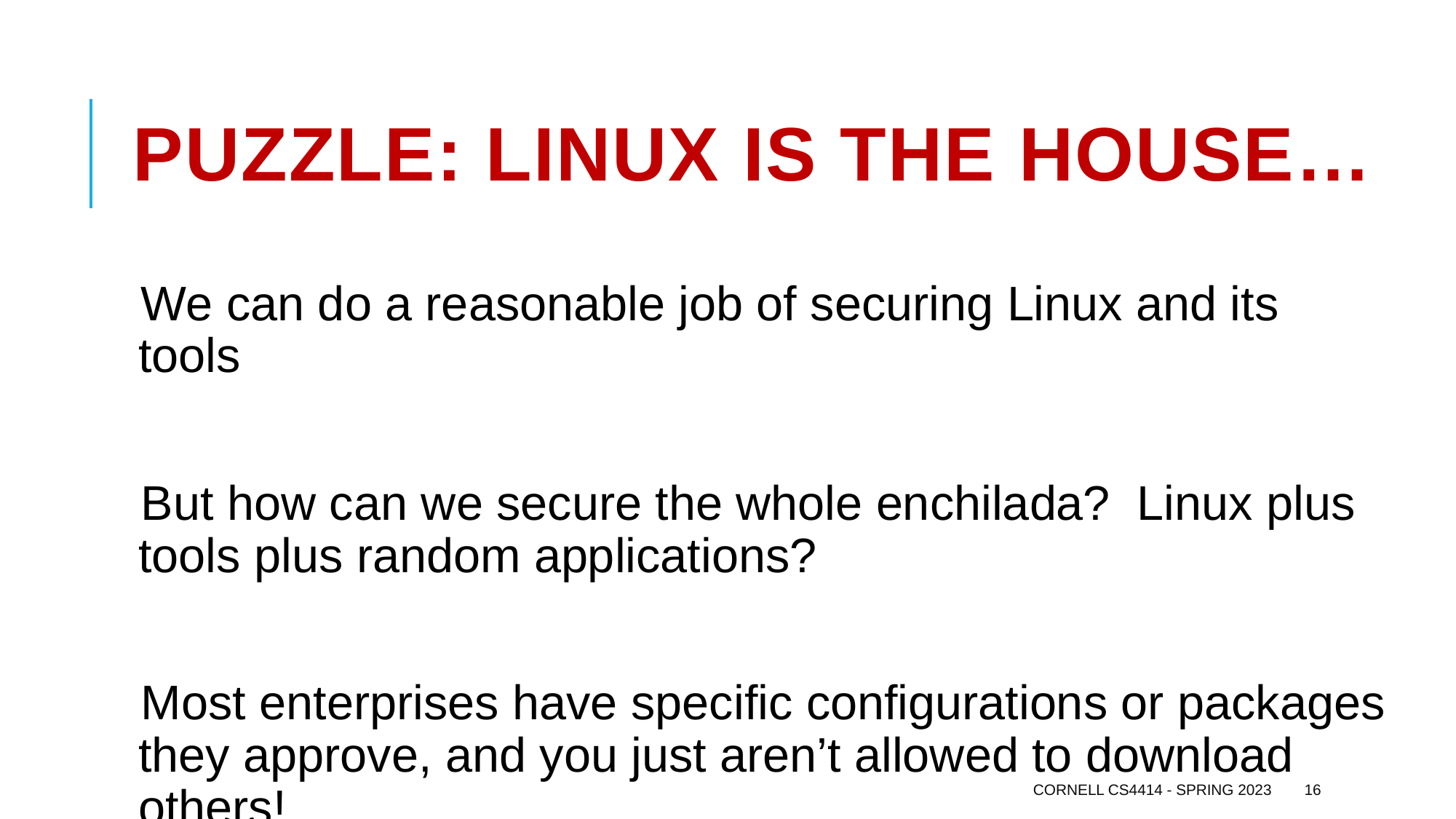

# Puzzle: Linux is the house…
We can do a reasonable job of securing Linux and its tools

But how can we secure the whole enchilada?  Linux plus tools plus random applications?

Most enterprises have specific configurations or packages they approve, and you just aren’t allowed to download others!
Cornell CS4414 - Spring 2023
16